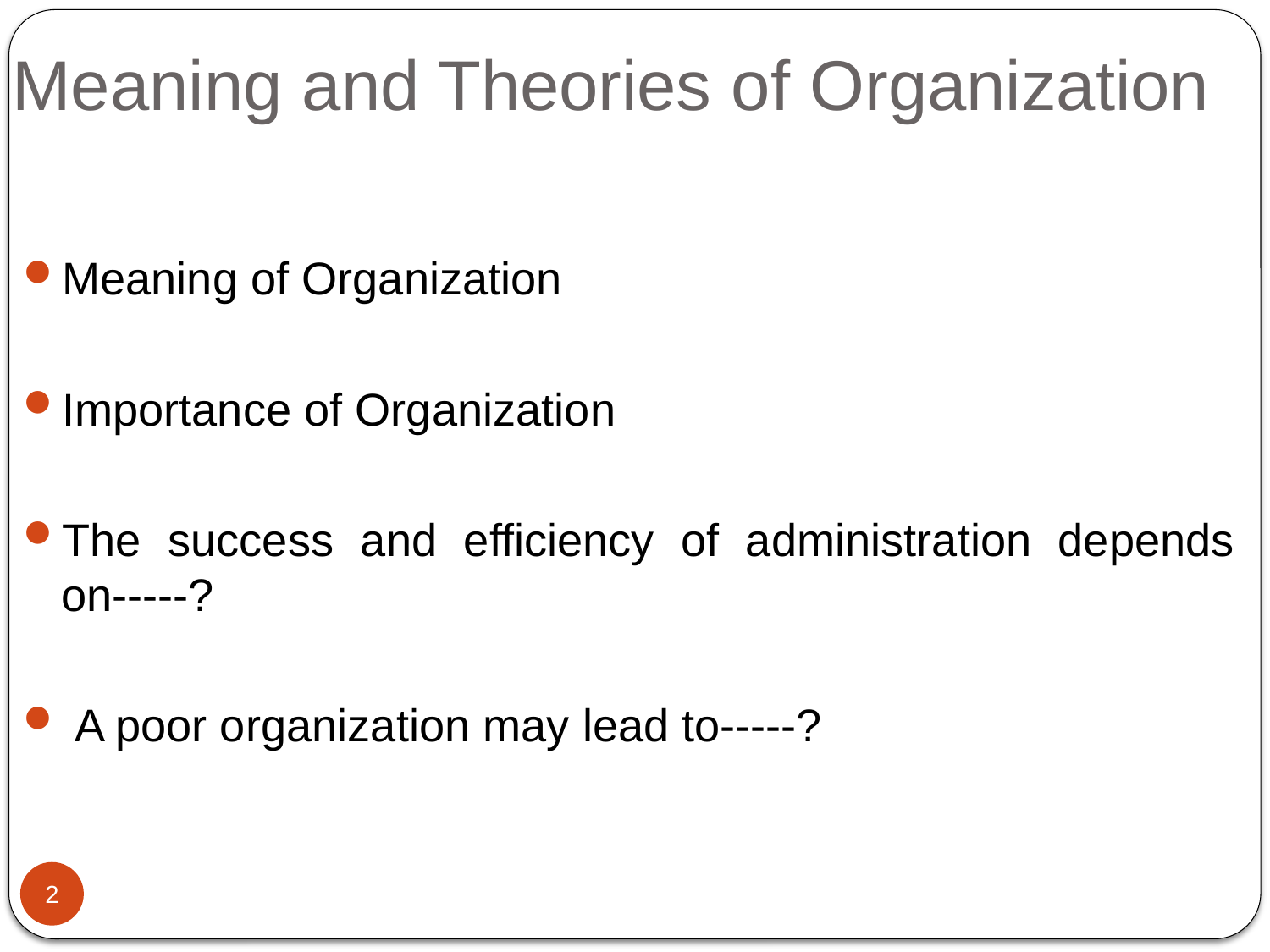

# Meaning and Theories of Organization
Meaning of Organization

Importance of Organization

The success and efficiency of administration depends on-----?

 A poor organization may lead to-----?

2